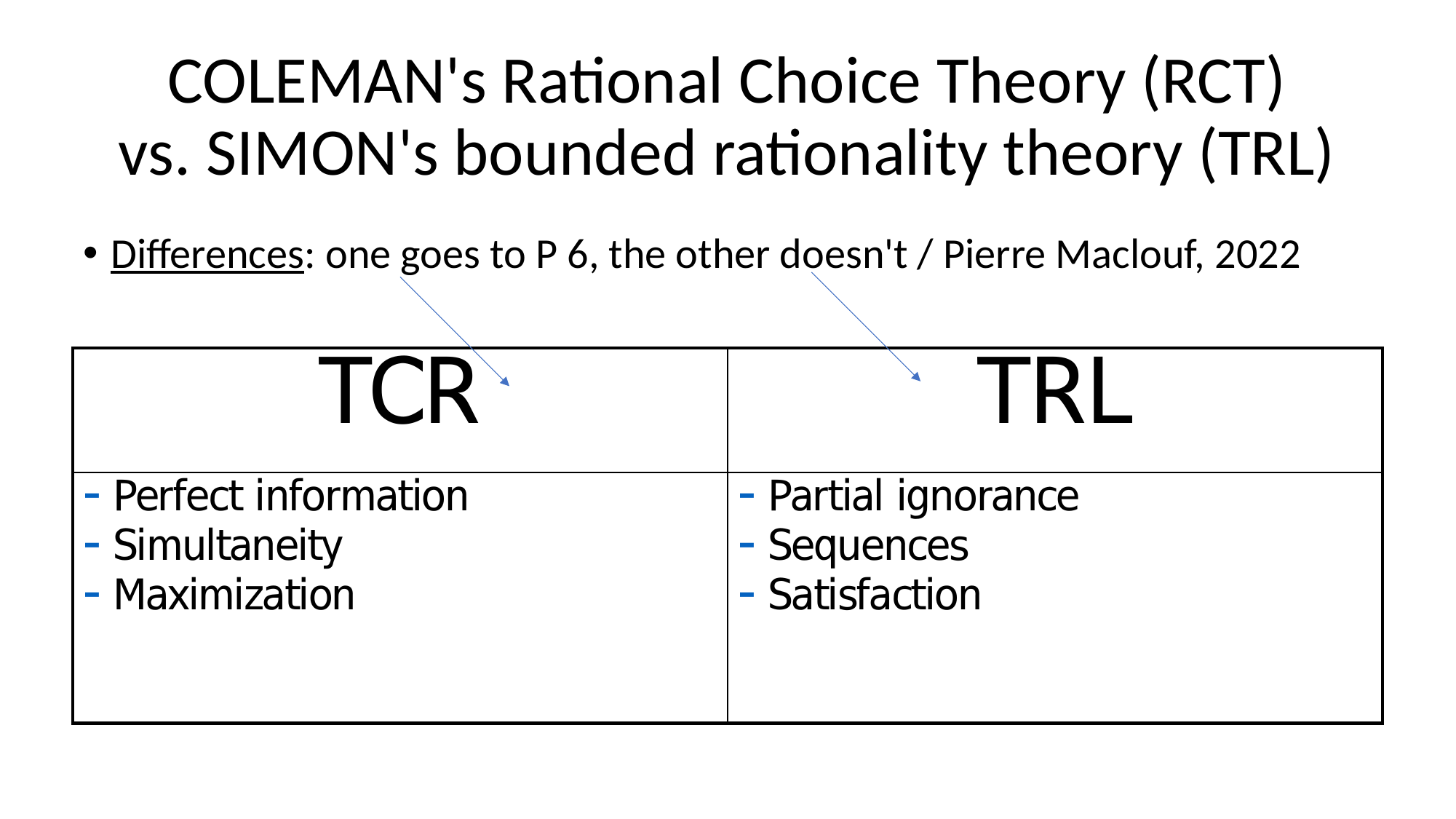

# COLEMAN's Rational Choice Theory (RCT) vs. SIMON's bounded rationality theory (TRL)
Differences: one goes to P 6, the other doesn't / Pierre Maclouf, 2022

| TCR | TRL |
| --- | --- |
| Perfect information Simultaneity Maximization | Partial ignorance Sequences Satisfaction |